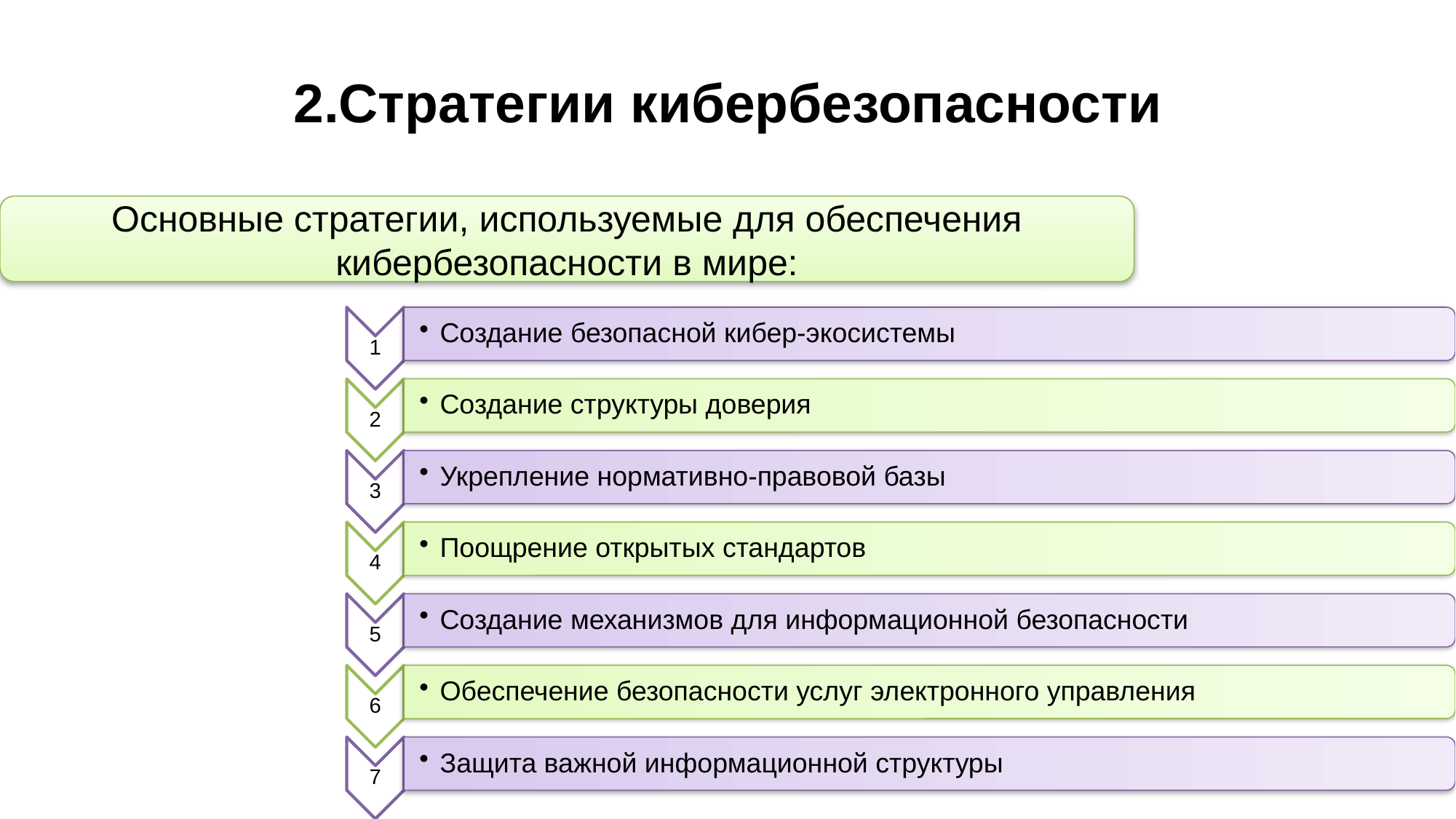

# 2.Стратегии кибербезопасности
Основные стратегии, используемые для обеспечения кибербезопасности в мире:
1
Создание безопасной кибер-экосистемы
2
Создание структуры доверия
3
Укрепление нормативно-правовой базы
4
Поощрение открытых стандартов
5
Создание механизмов для информационной безопасности
6
Обеспечение безопасности услуг электронного управления
7
Защита важной информационной структуры